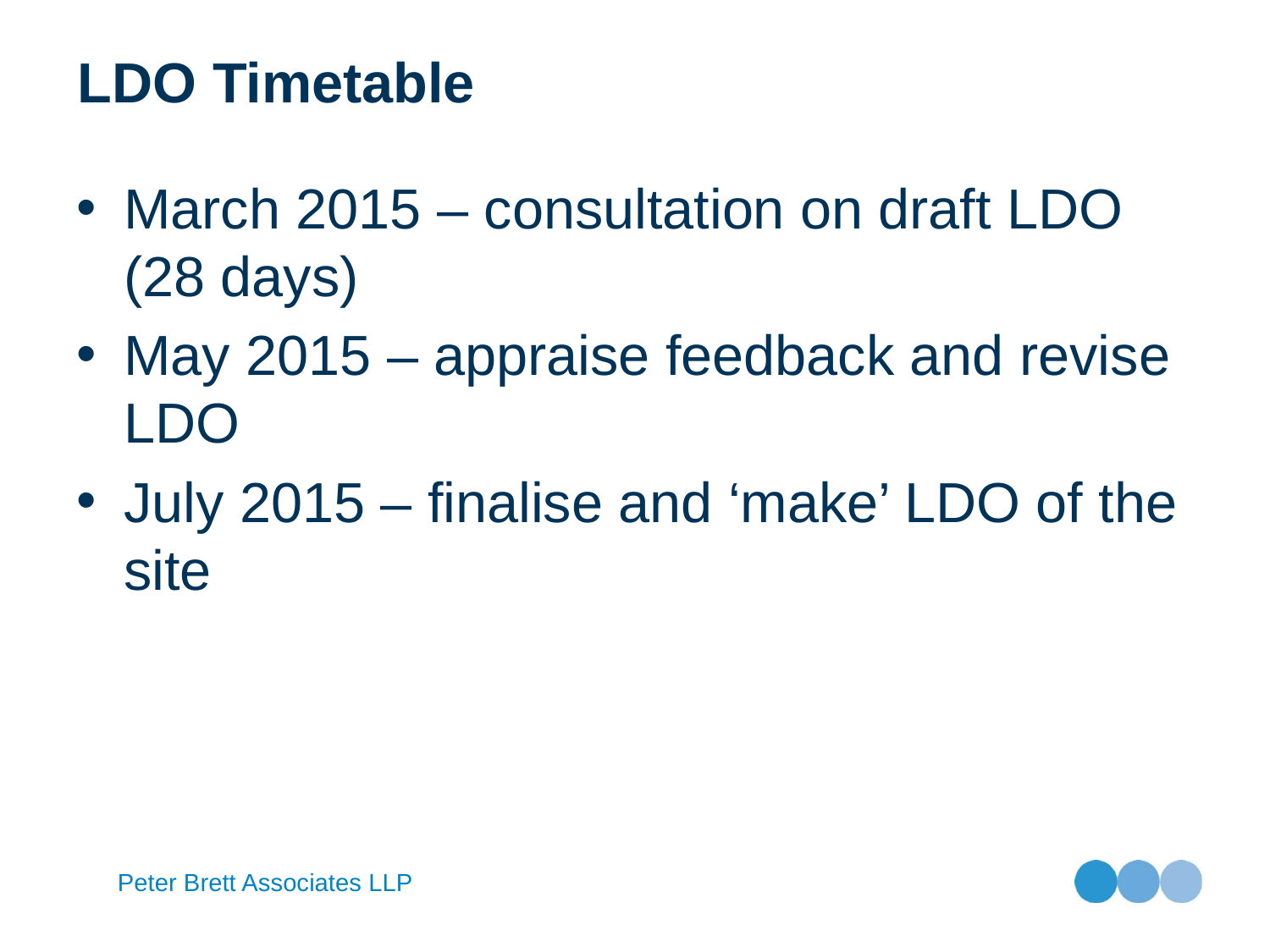

# LDO Timetable
March 2015 – consultation on draft LDO (28 days)
May 2015 – appraise feedback and revise LDO
July 2015 – finalise and ‘make’ LDO of the site